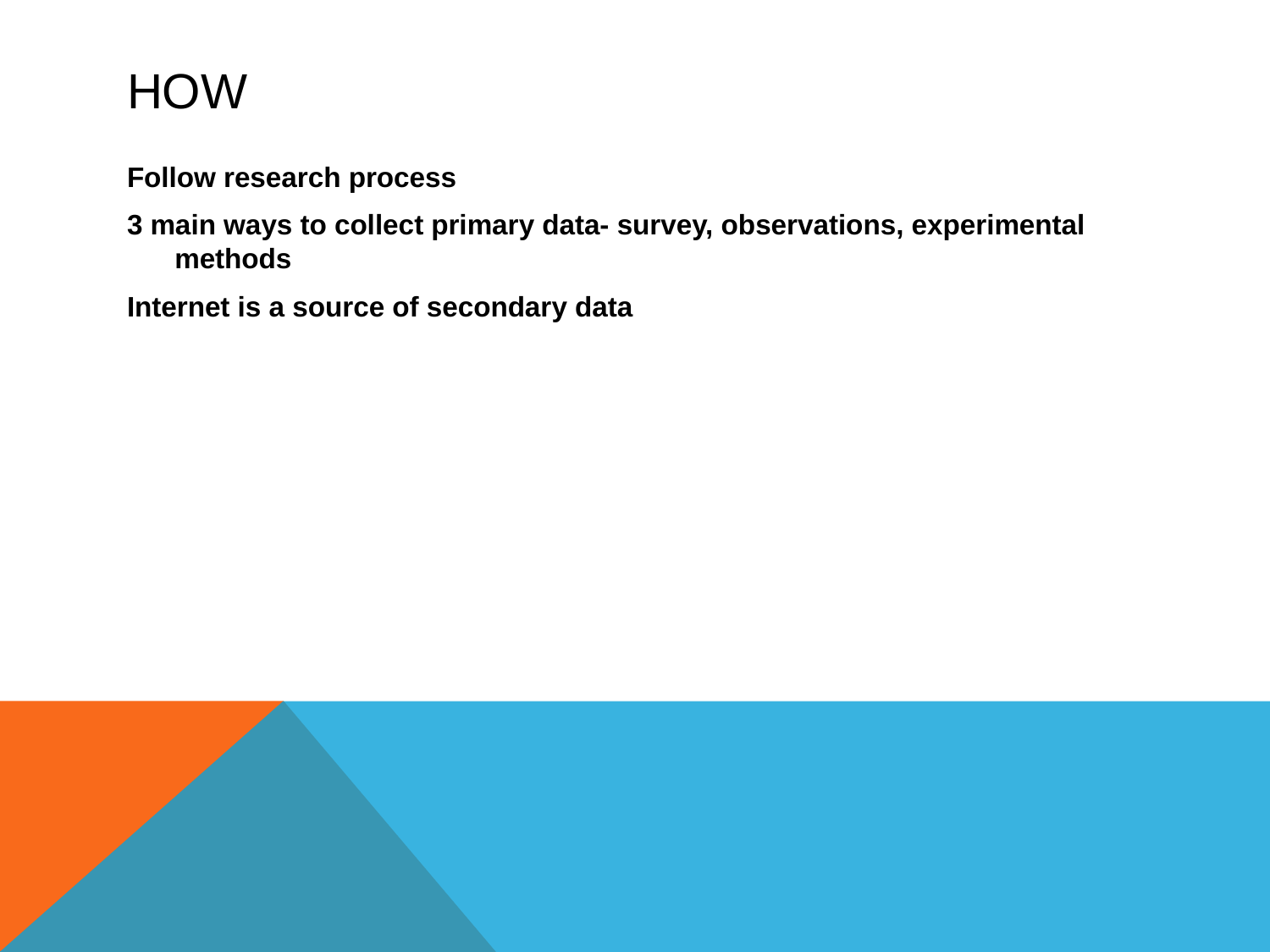

# How
Follow research process
3 main ways to collect primary data- survey, observations, experimental methods
Internet is a source of secondary data